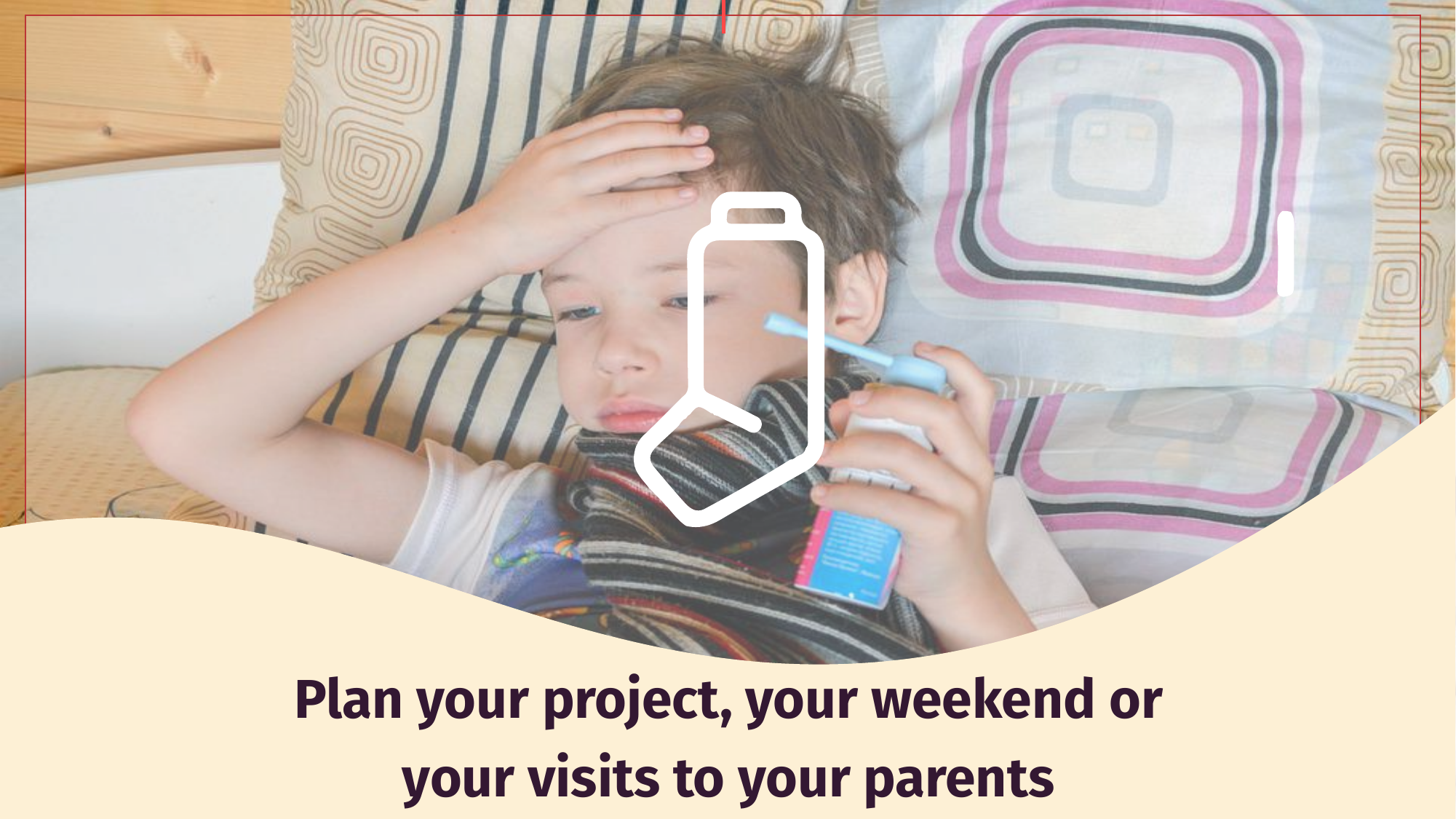

Plan your project, your weekend or your visits to your parents